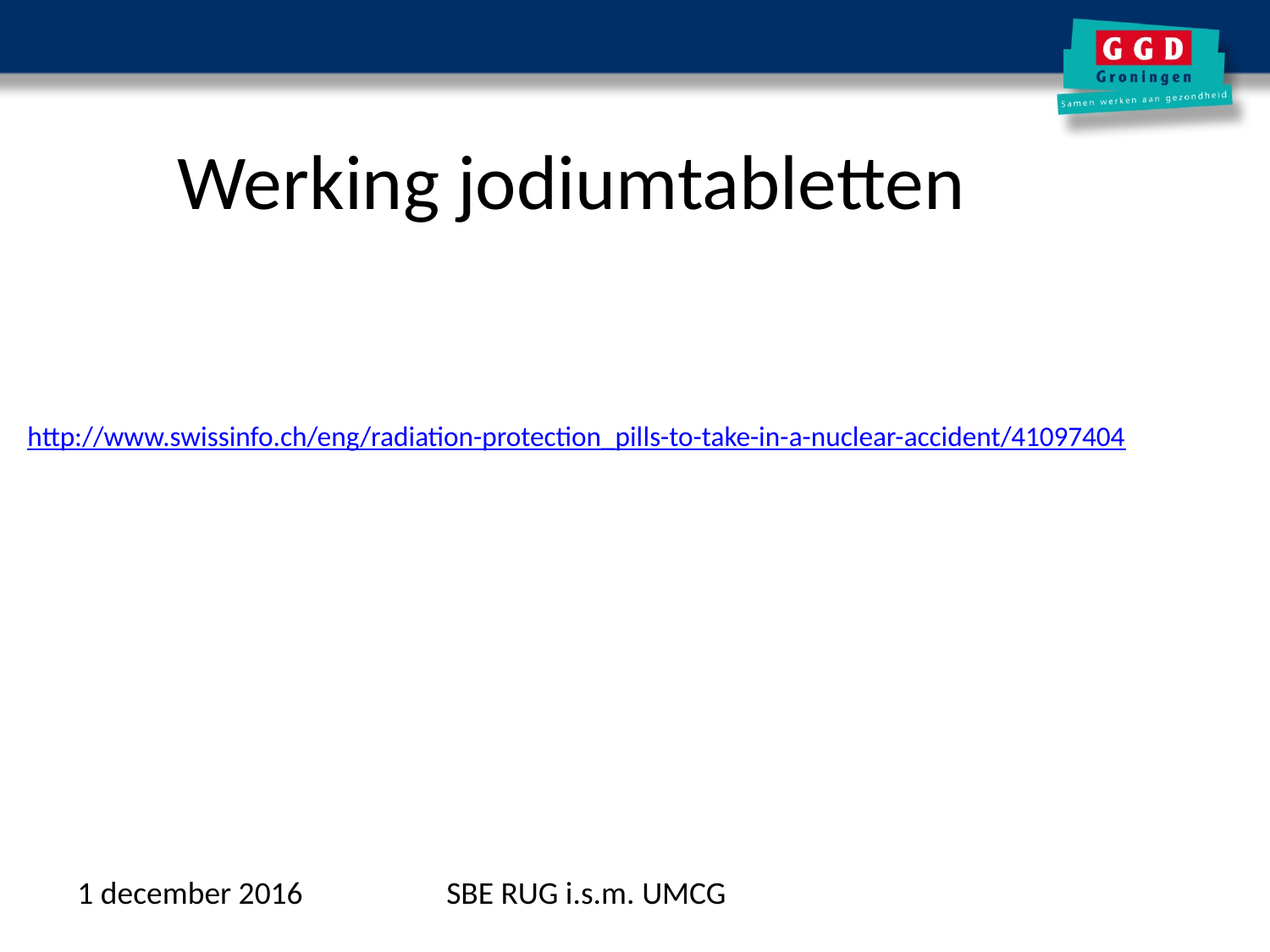

Werking jodiumtabletten
http://www.swissinfo.ch/eng/radiation-protection_pills-to-take-in-a-nuclear-accident/41097404

1 december 2016
SBE RUG i.s.m. UMCG